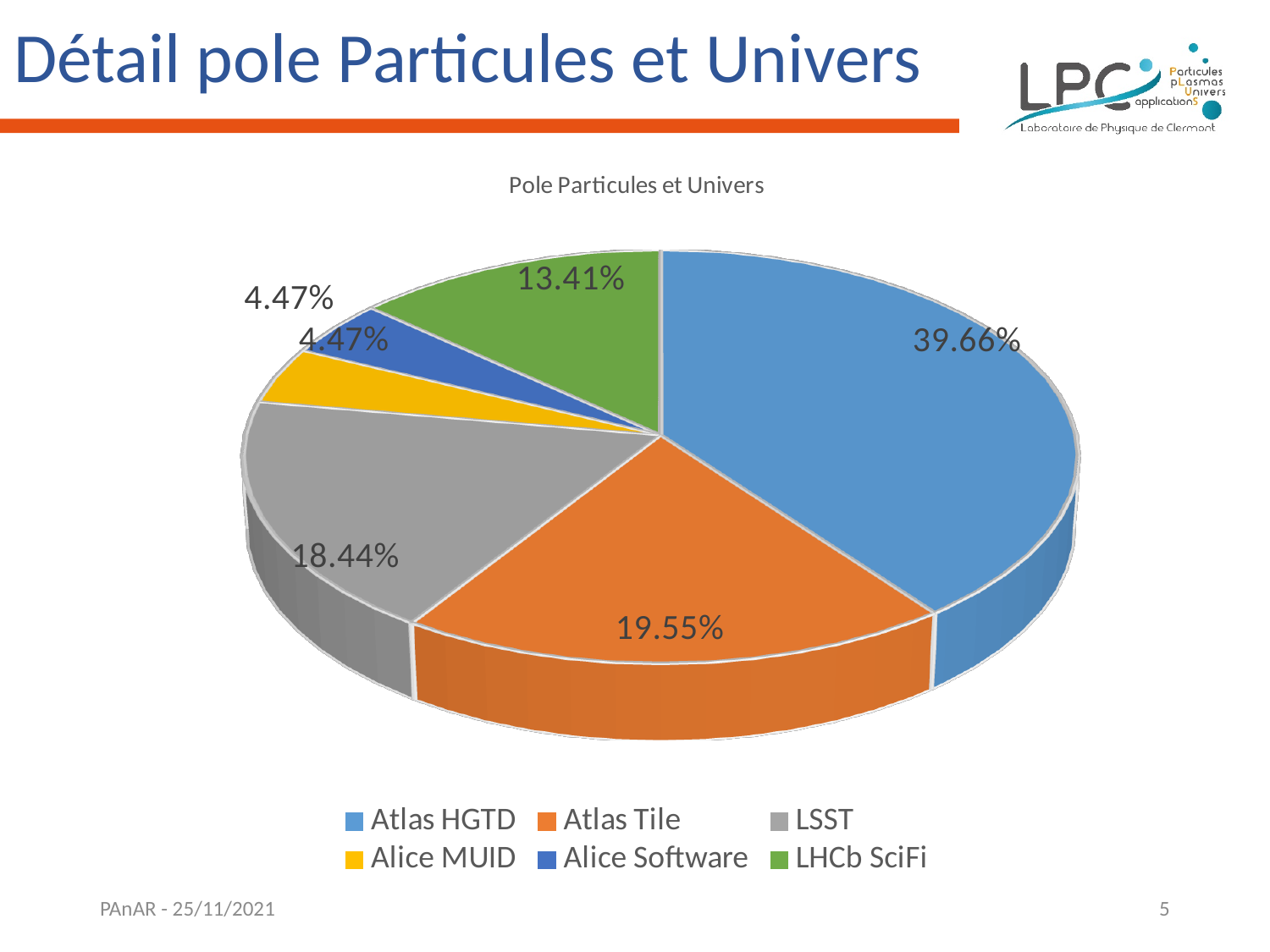

# Détail pole Particules et Univers

[unsupported chart]

PAnAR - 25/11/2021
5